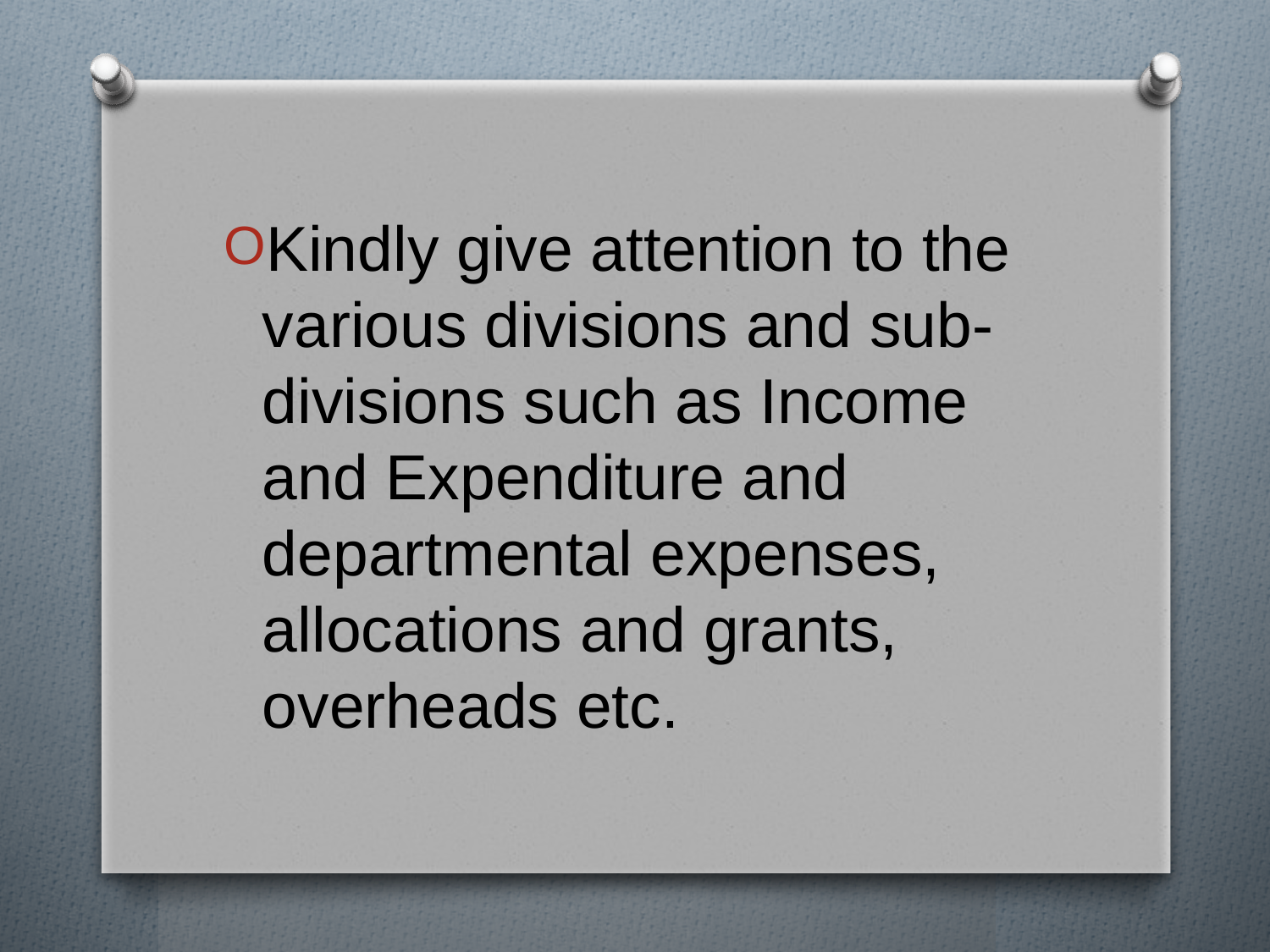

Kindly give attention to the various divisions and sub-divisions such as Income and Expenditure and departmental expenses, allocations and grants, overheads etc.